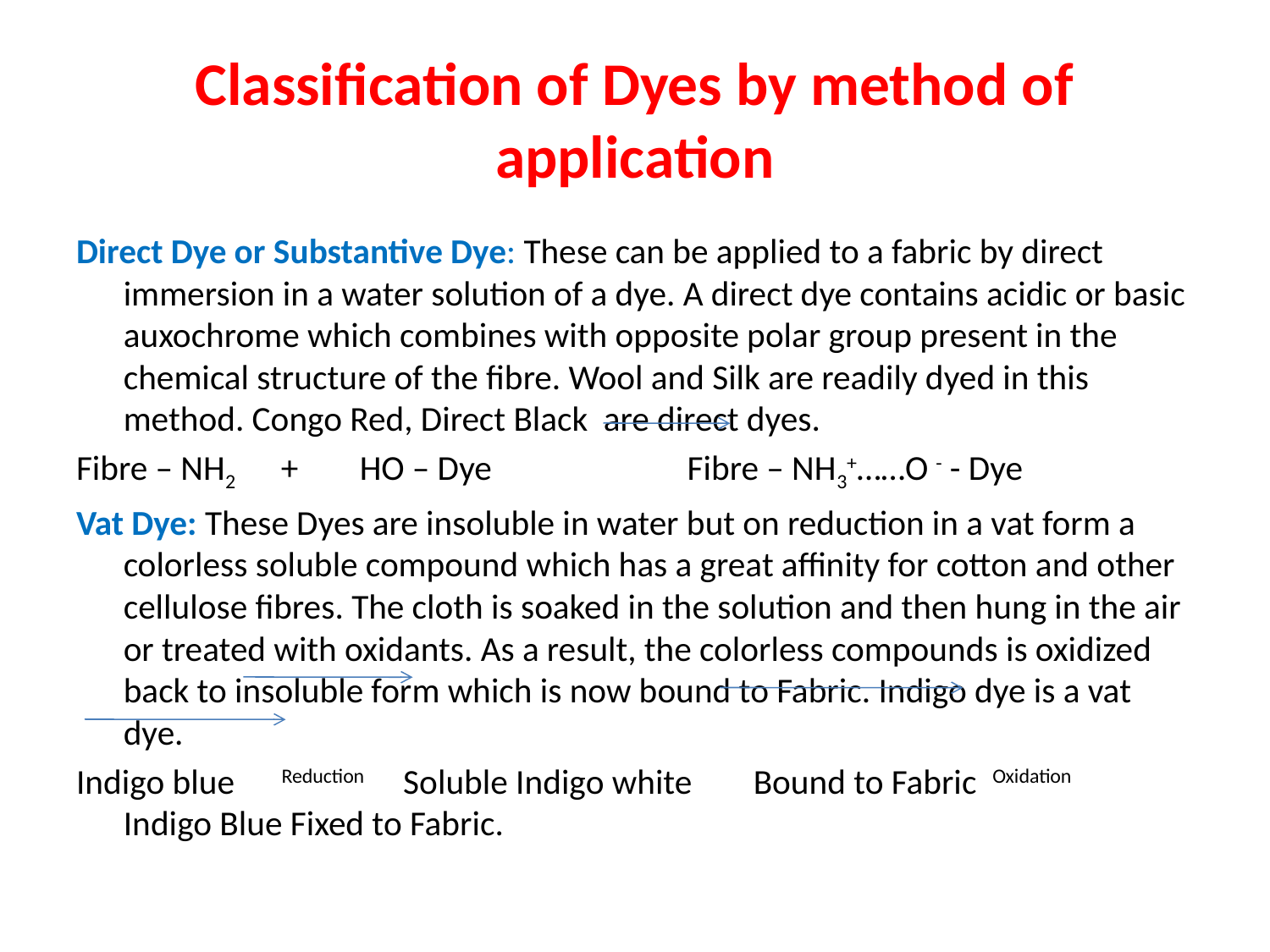

# Classification of Dyes by method of application
Direct Dye or Substantive Dye: These can be applied to a fabric by direct immersion in a water solution of a dye. A direct dye contains acidic or basic auxochrome which combines with opposite polar group present in the chemical structure of the fibre. Wool and Silk are readily dyed in this method. Congo Red, Direct Black  are direct dyes.
Fibre – NH2	+	HO – Dye                         Fibre – NH3+……O - - Dye
Vat Dye: These Dyes are insoluble in water but on reduction in a vat form a colorless soluble compound which has a great affinity for cotton and other cellulose fibres. The cloth is soaked in the solution and then hung in the air or treated with oxidants. As a result, the colorless compounds is oxidized back to insoluble form which is now bound to Fabric. Indigo dye is a vat dye.
Indigo blue      Reduction        Soluble Indigo white 		Bound to Fabric  Oxidation            Indigo Blue Fixed to Fabric.